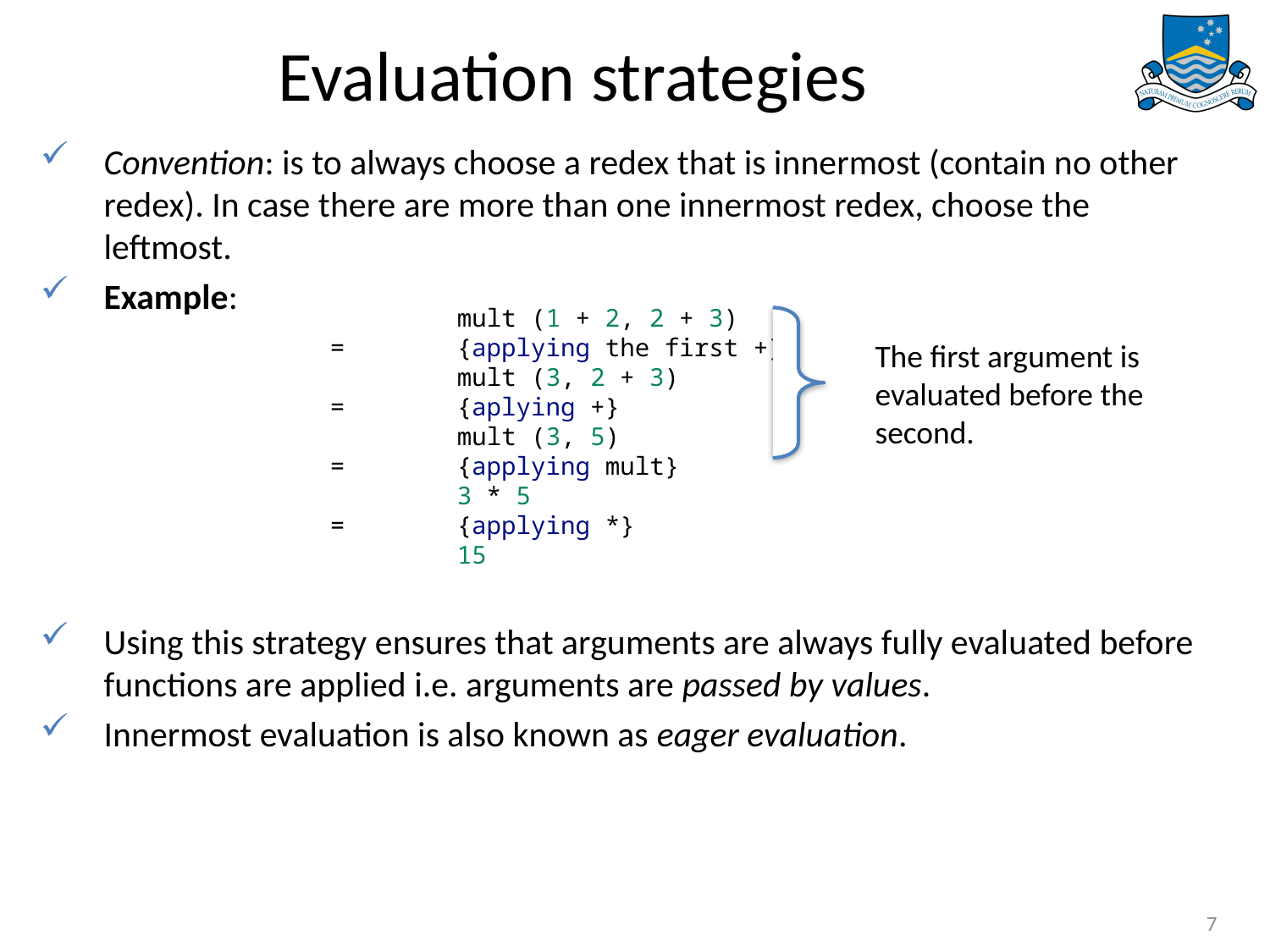

# Evaluation strategies
Convention: is to always choose a redex that is innermost (contain no other redex). In case there are more than one innermost redex, choose the leftmost.
Example:

Using this strategy ensures that arguments are always fully evaluated before functions are applied i.e. arguments are passed by values.
Innermost evaluation is also known as eager evaluation.
	mult (1 + 2, 2 + 3)
= 	{applying the first +}
	mult (3, 2 + 3)
= 	{aplying +}
	mult (3, 5)
= 	{applying mult}
	3 * 5
= 	{applying *}
	15

The first argument is evaluated before the second.
7